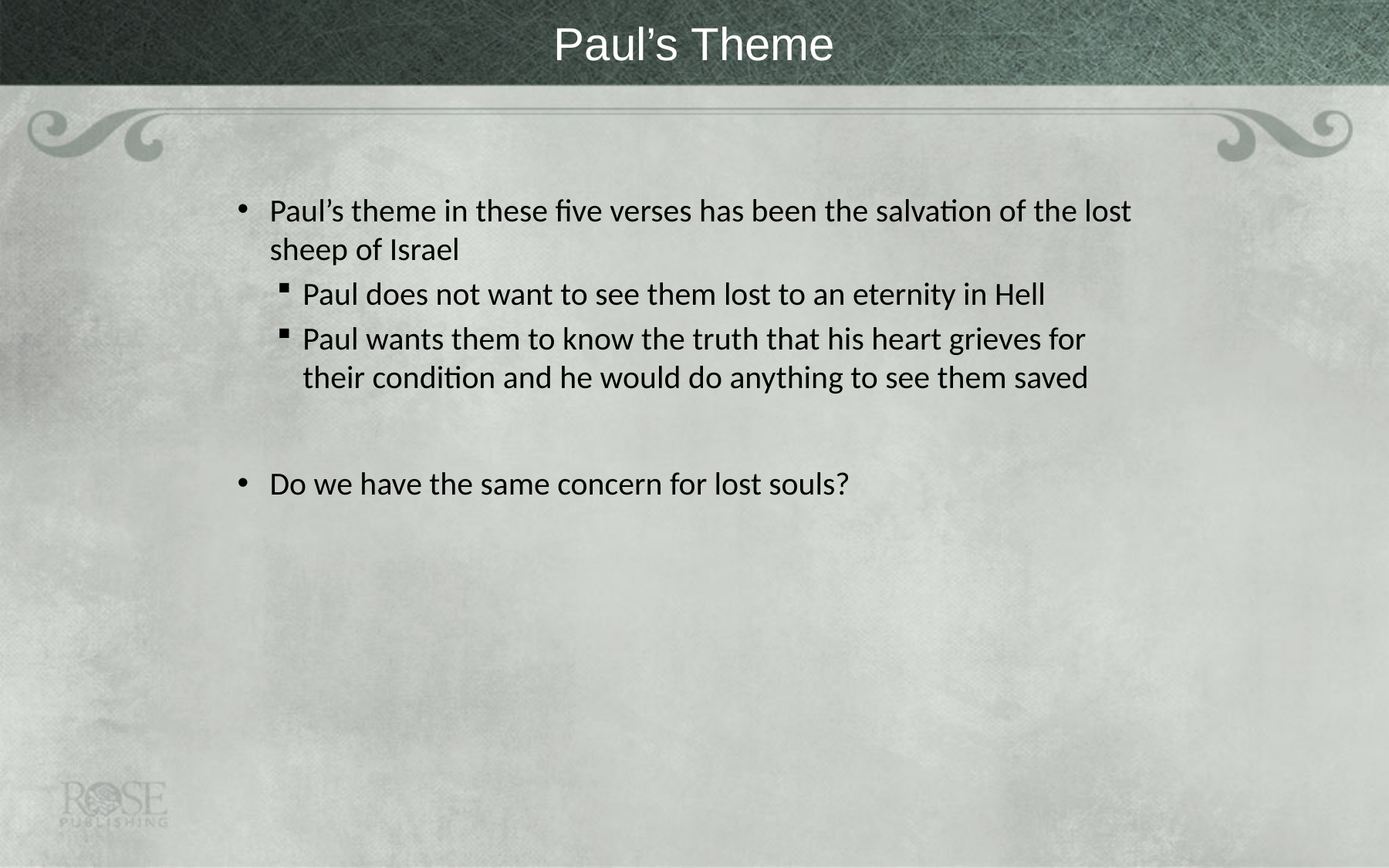

# Paul’s Theme
Paul’s theme in these five verses has been the salvation of the lost sheep of Israel
Paul does not want to see them lost to an eternity in Hell
Paul wants them to know the truth that his heart grieves for their condition and he would do anything to see them saved

Do we have the same concern for lost souls?